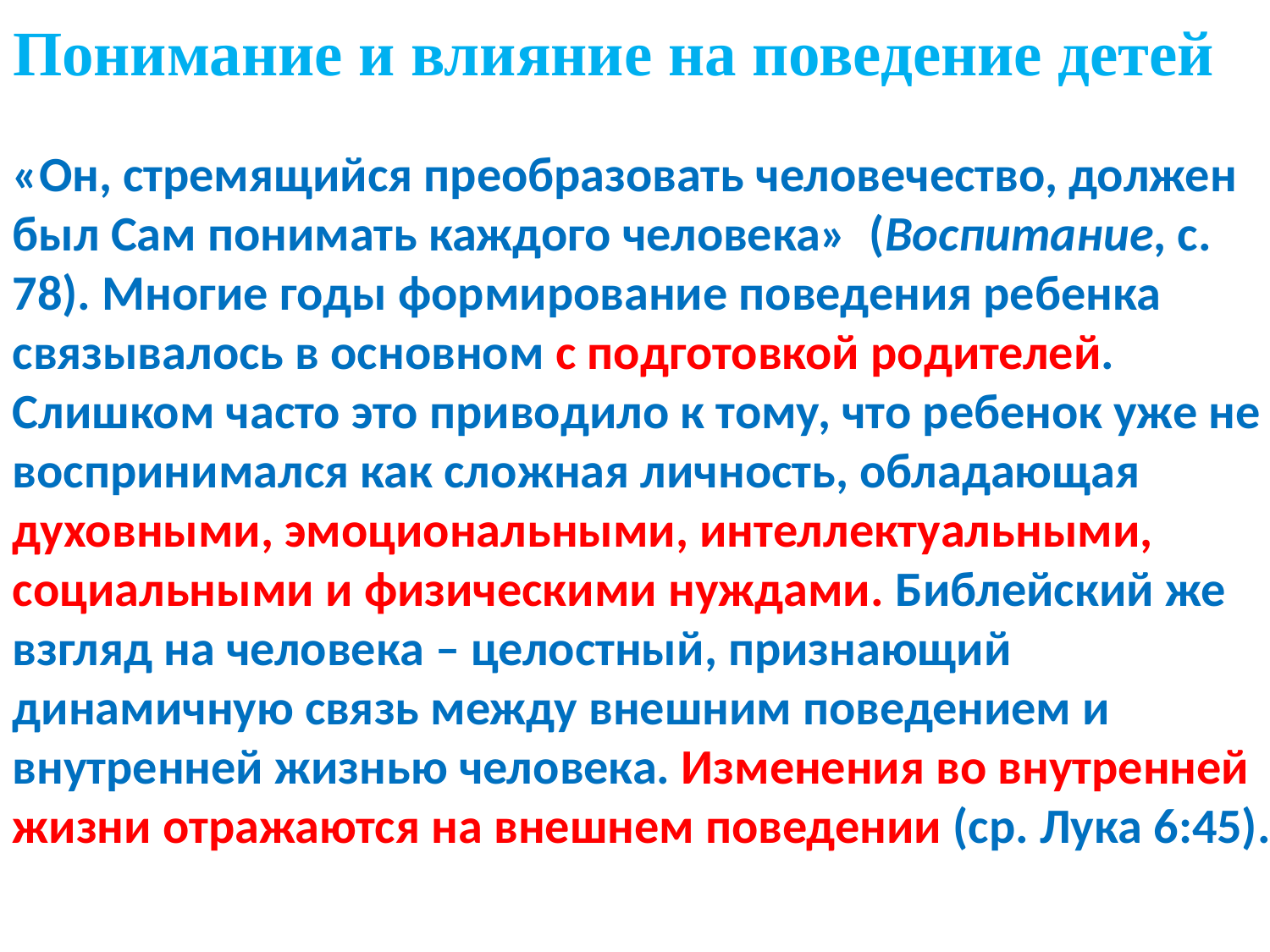

Понимание и влияние на поведение детей

«Он, стремящийся преобразовать человечество, должен был Сам понимать каждого человека»  (Воспитание, с. 78). Многие годы формирование поведения ребенка связывалось в основном с подготовкой родителей. Слишком часто это приводило к тому, что ребенок уже не воспринимался как сложная личность, обладающая духовными, эмоциональными, интеллектуальными, социальными и физическими нуждами. Библейский же взгляд на человека – целостный, признающий динамичную связь между внешним поведением и внутренней жизнью человека. Изменения во внутренней жизни отражаются на внешнем поведении (ср. Лука 6:45).